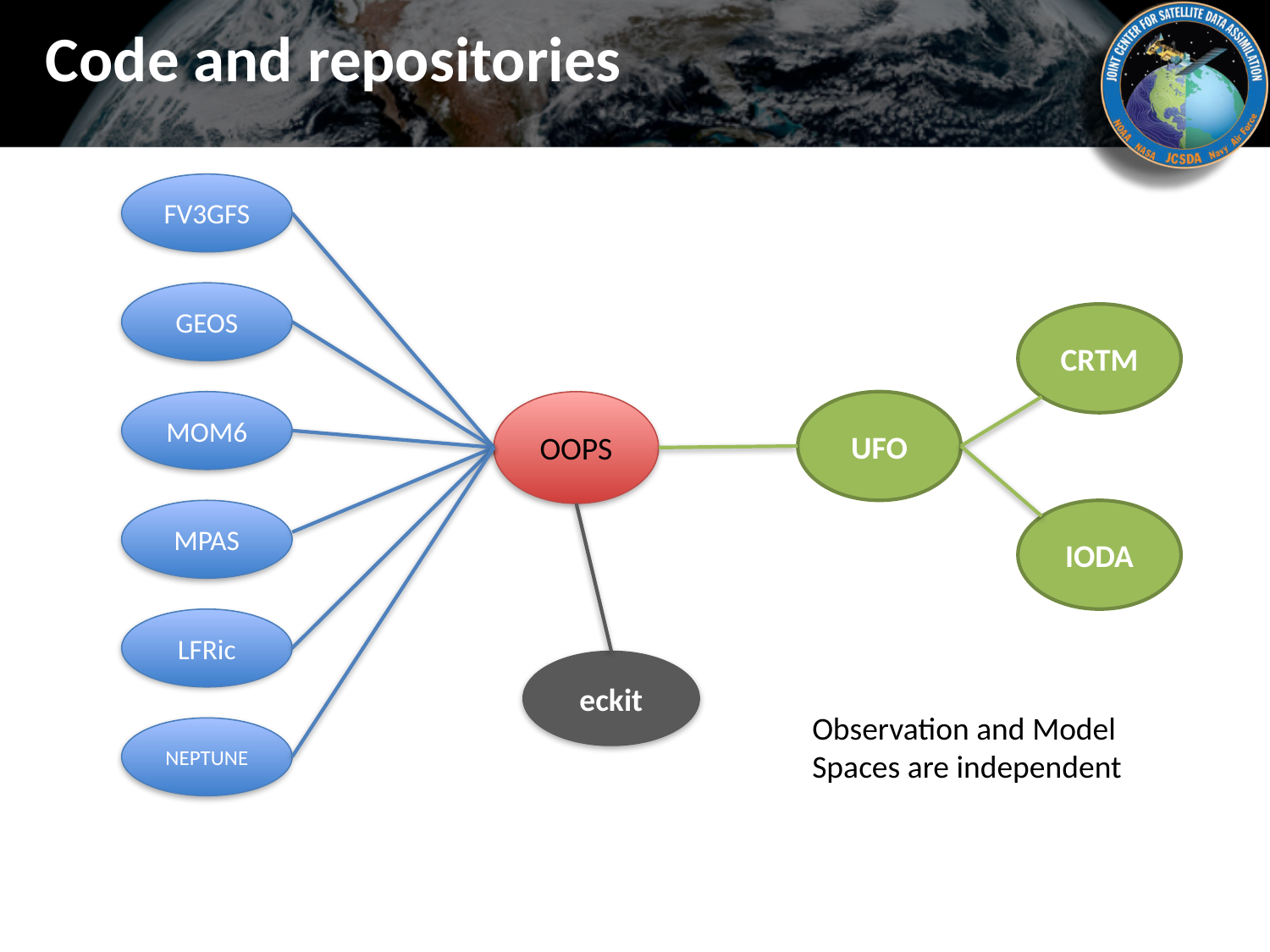

# Code and repositories
FV3GFS
GEOS
CRTM
MOM6
OOPS
UFO
MPAS
IODA
LFRic
eckit
Observation and Model
Spaces are independent
NEPTUNE